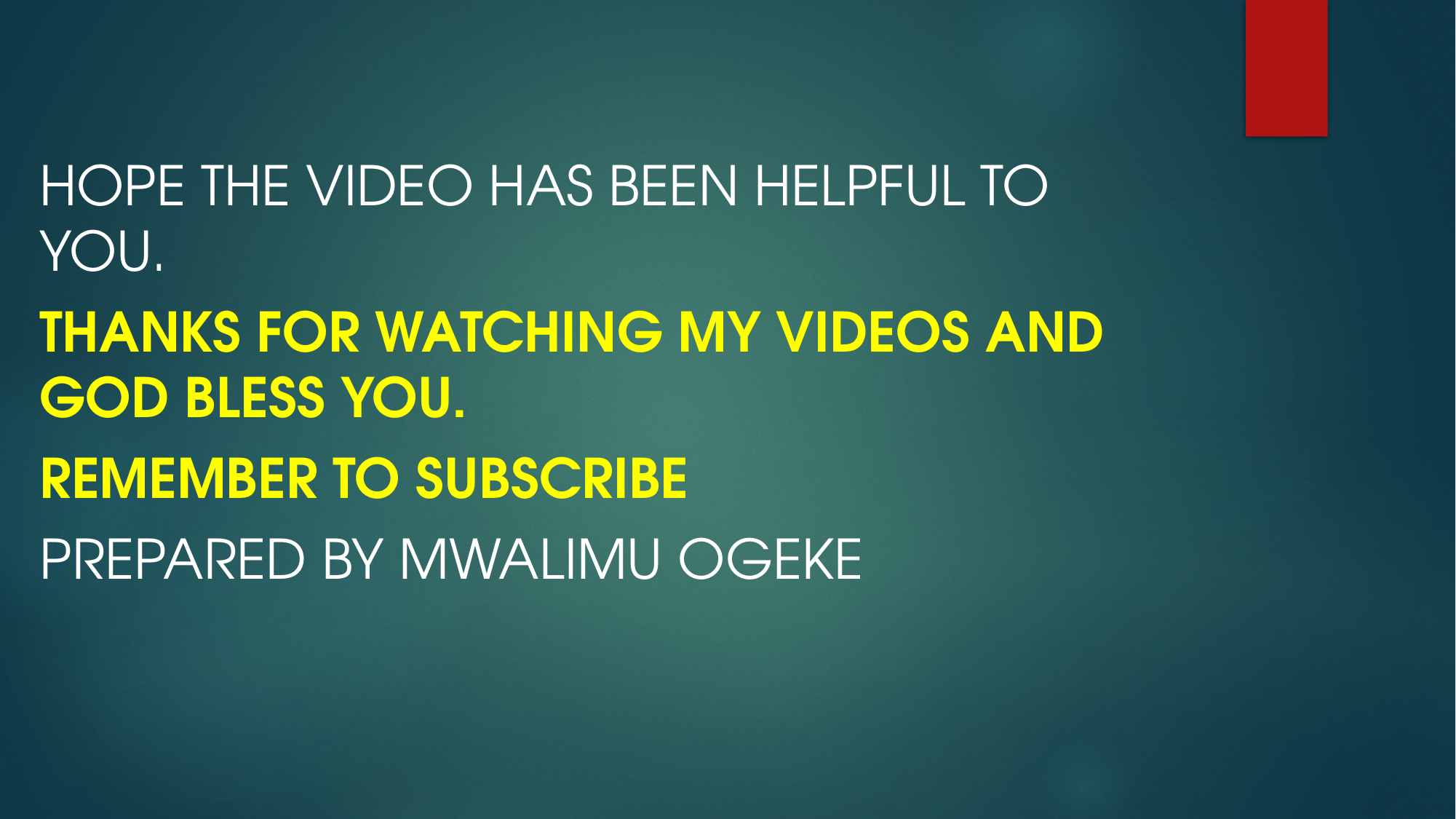

HOPE THE VIDEO HAS BEEN HELPFUL TO YOU.
THANKS FOR WATCHING MY VIDEOS AND GOD BLESS YOU.
REMEMBER TO SUBSCRIBE
PREPARED BY MWALIMU OGEKE